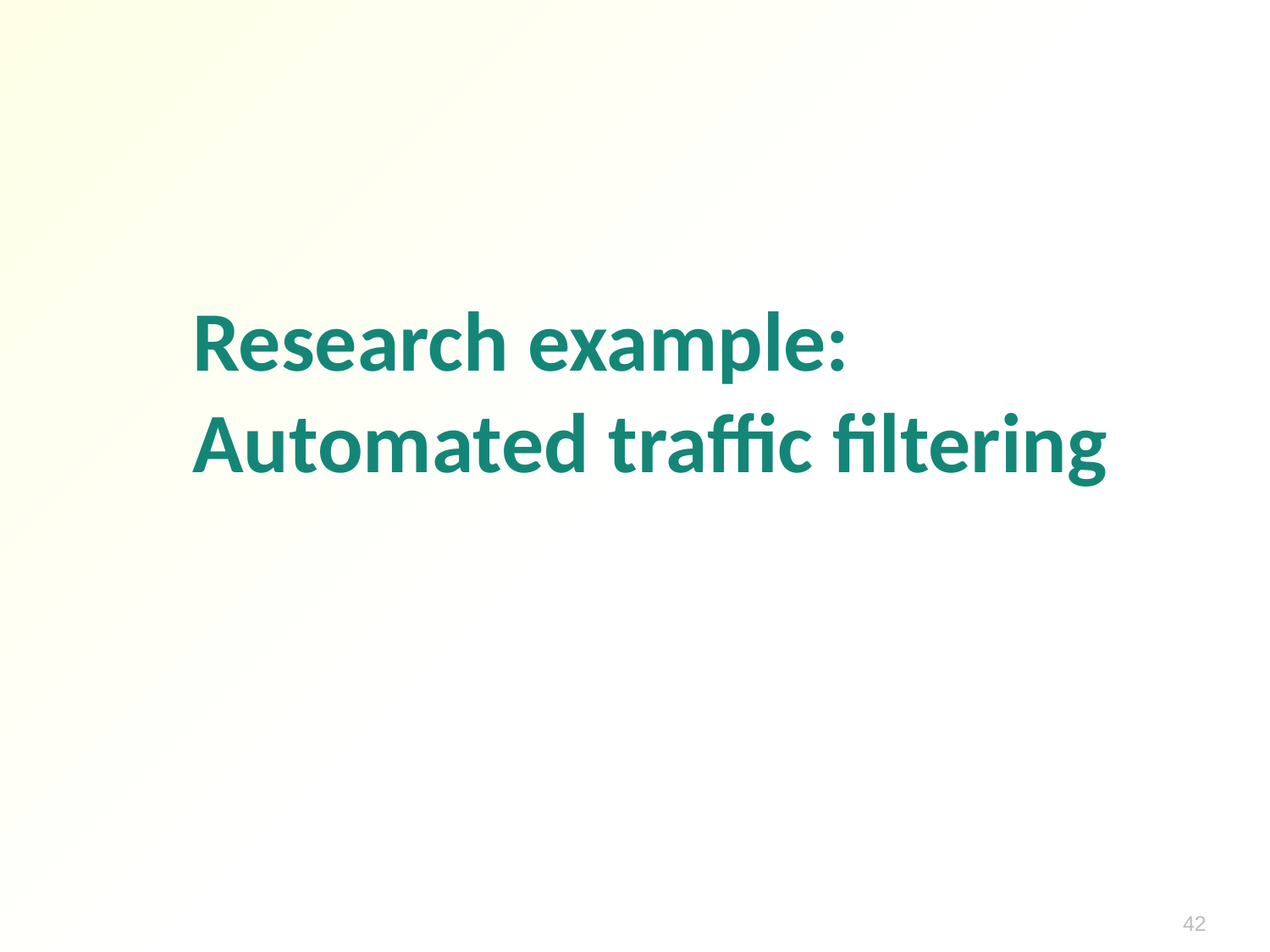

# Research example: Automated traffic filtering

42